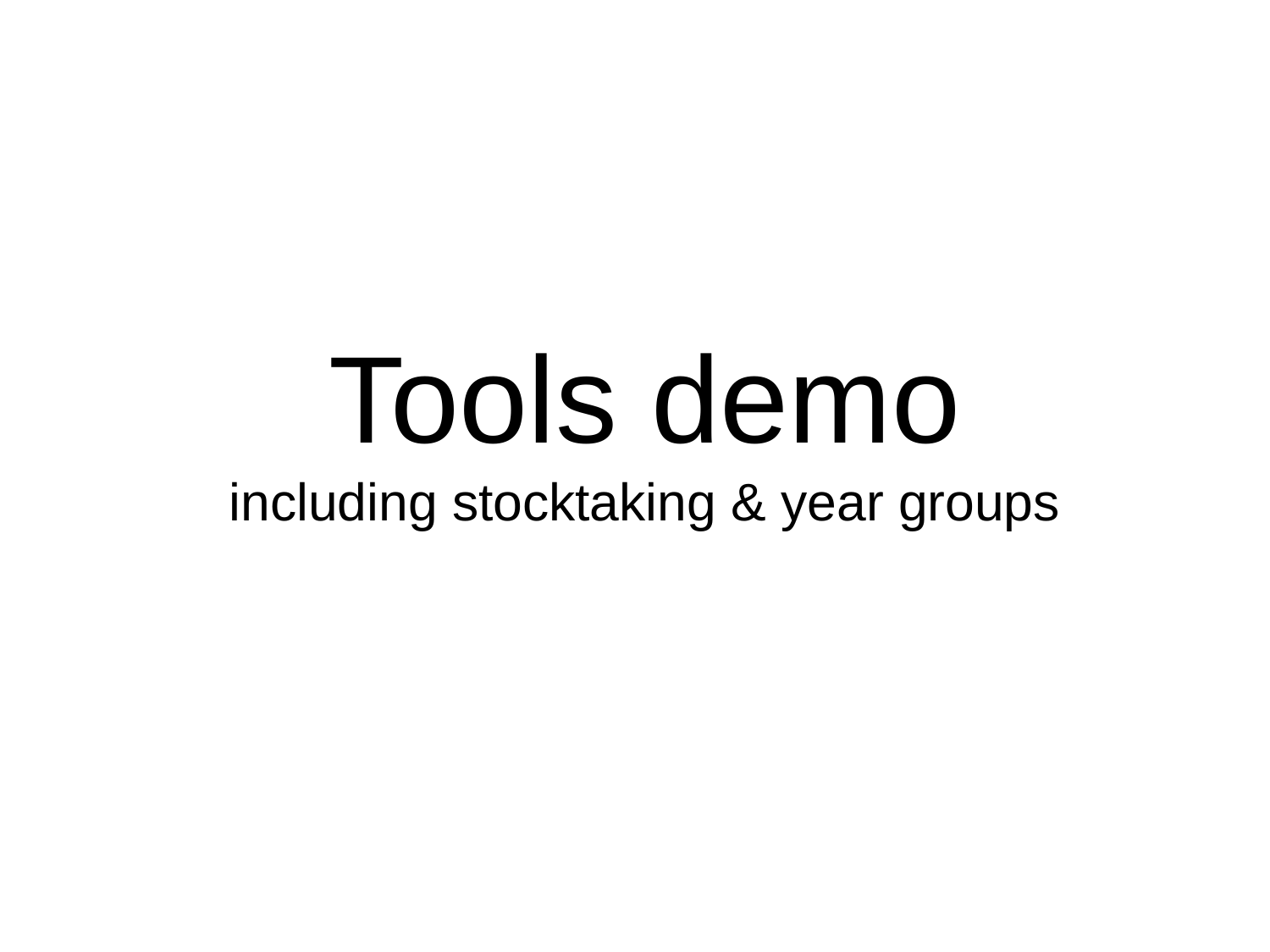

# Tools demo including stocktaking & year groups